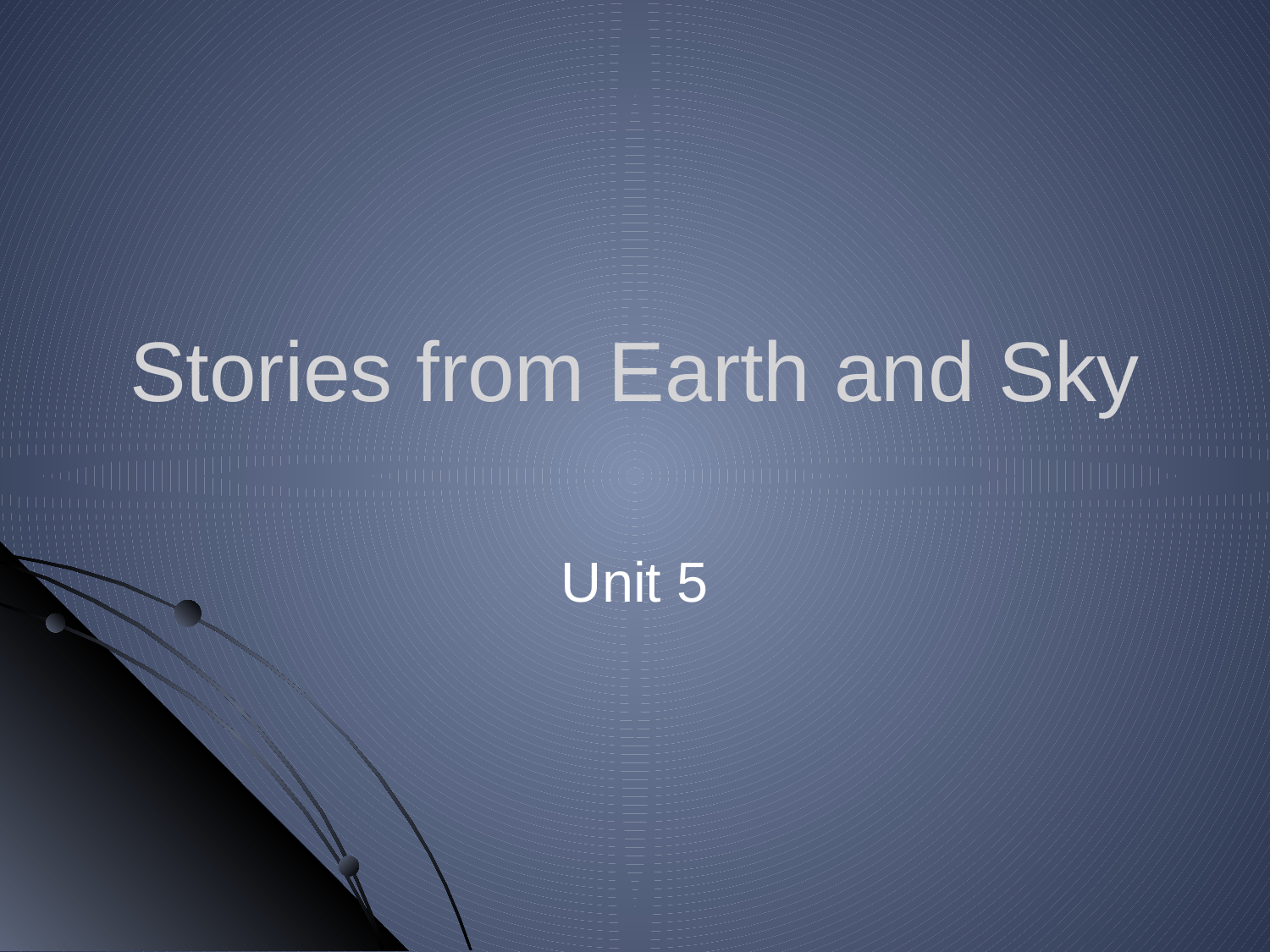

# Stories from Earth and Sky
Unit 5